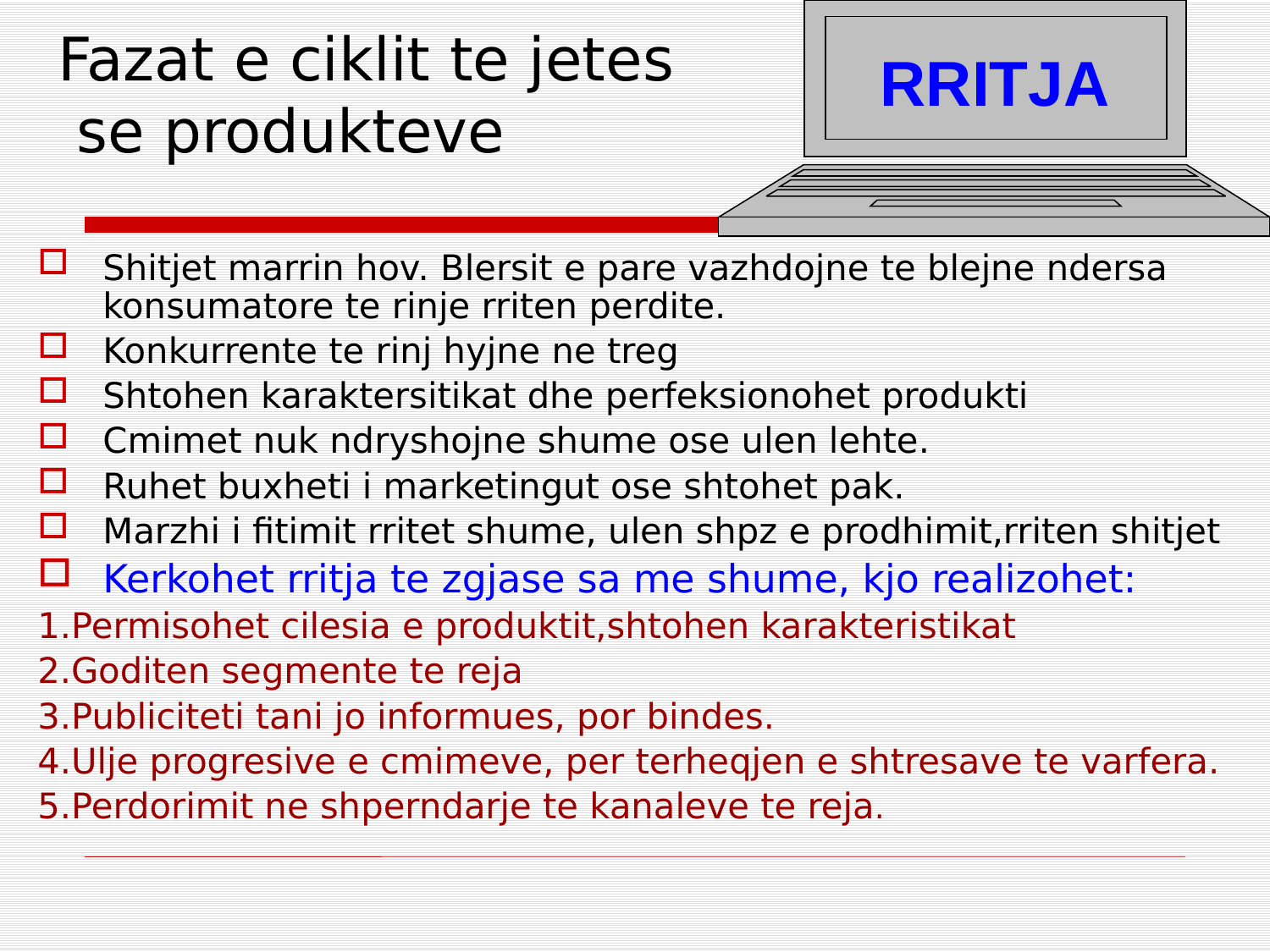

# Fazat e ciklit te jetes se produkteve
RRITJA
Shitjet marrin hov. Blersit e pare vazhdojne te blejne ndersa konsumatore te rinje rriten perdite.
Konkurrente te rinj hyjne ne treg
Shtohen karaktersitikat dhe perfeksionohet produkti
Cmimet nuk ndryshojne shume ose ulen lehte.
Ruhet buxheti i marketingut ose shtohet pak.
Marzhi i fitimit rritet shume, ulen shpz e prodhimit,rriten shitjet
Kerkohet rritja te zgjase sa me shume, kjo realizohet:
1.Permisohet cilesia e produktit,shtohen karakteristikat
2.Goditen segmente te reja
3.Publiciteti tani jo informues, por bindes.
4.Ulje progresive e cmimeve, per terheqjen e shtresave te varfera.
5.Perdorimit ne shperndarje te kanaleve te reja.